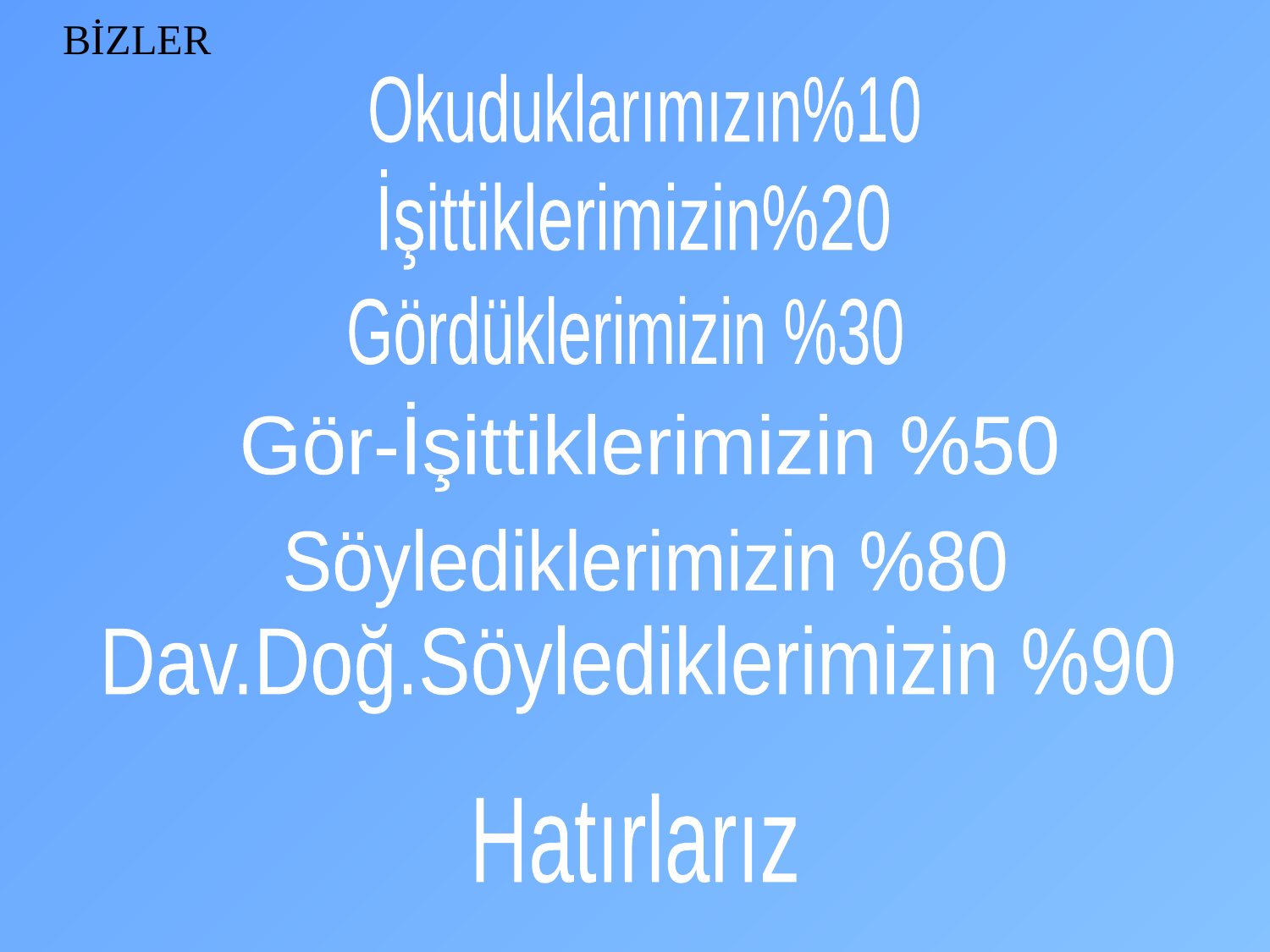

BİZLER
Okuduklarımızın%10
İşittiklerimizin%20
Gördüklerimizin %30
Gör-İşittiklerimizin %50
Söylediklerimizin %80
Dav.Doğ.Söylediklerimizin %90
Hatırlarız